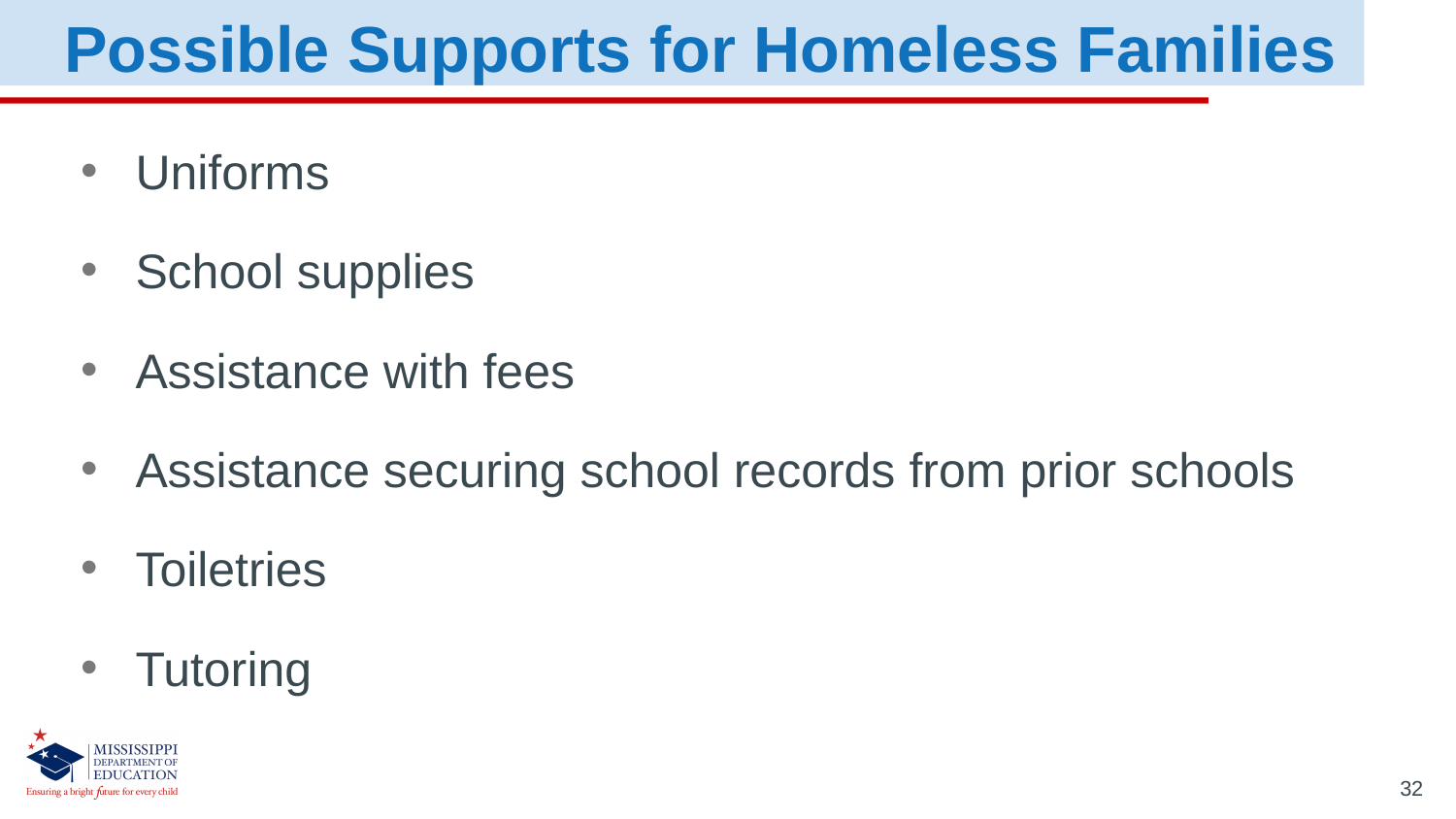

Possible Supports for Homeless Families
Uniforms
School supplies
Assistance with fees
Assistance securing school records from prior schools
Toiletries
Tutoring
32